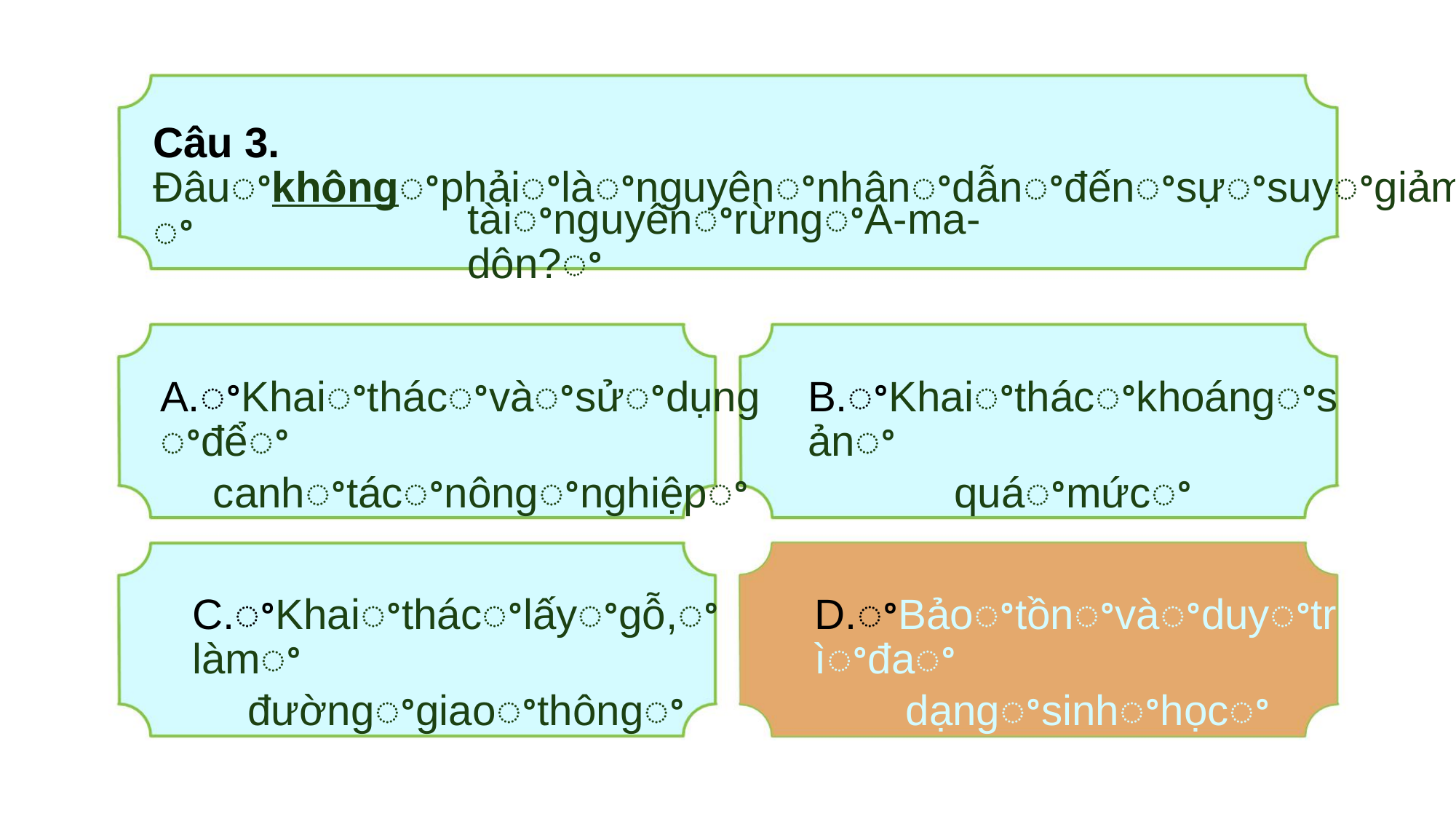

Câu 3. Đâuꢀkhôngꢀphảiꢀlàꢀnguyênꢀnhânꢀdẫnꢀđếnꢀsựꢀsuyꢀgiảmꢀ
tàiꢀnguyênꢀrừngꢀA-ma-dôn?ꢀ
A.ꢀKhaiꢀthácꢀvàꢀsửꢀdụngꢀđểꢀ
canhꢀtácꢀnôngꢀnghiệpꢀ
B.ꢀKhaiꢀthácꢀkhoángꢀsảnꢀ
quáꢀmứcꢀ
D.ꢀBảoꢀtồnꢀvàꢀduyꢀtrìꢀđaꢀ
dạngꢀsinhꢀhọcꢀ
C.ꢀKhaiꢀthácꢀlấyꢀgỗ,ꢀlàmꢀ
đườngꢀgiaoꢀthôngꢀ